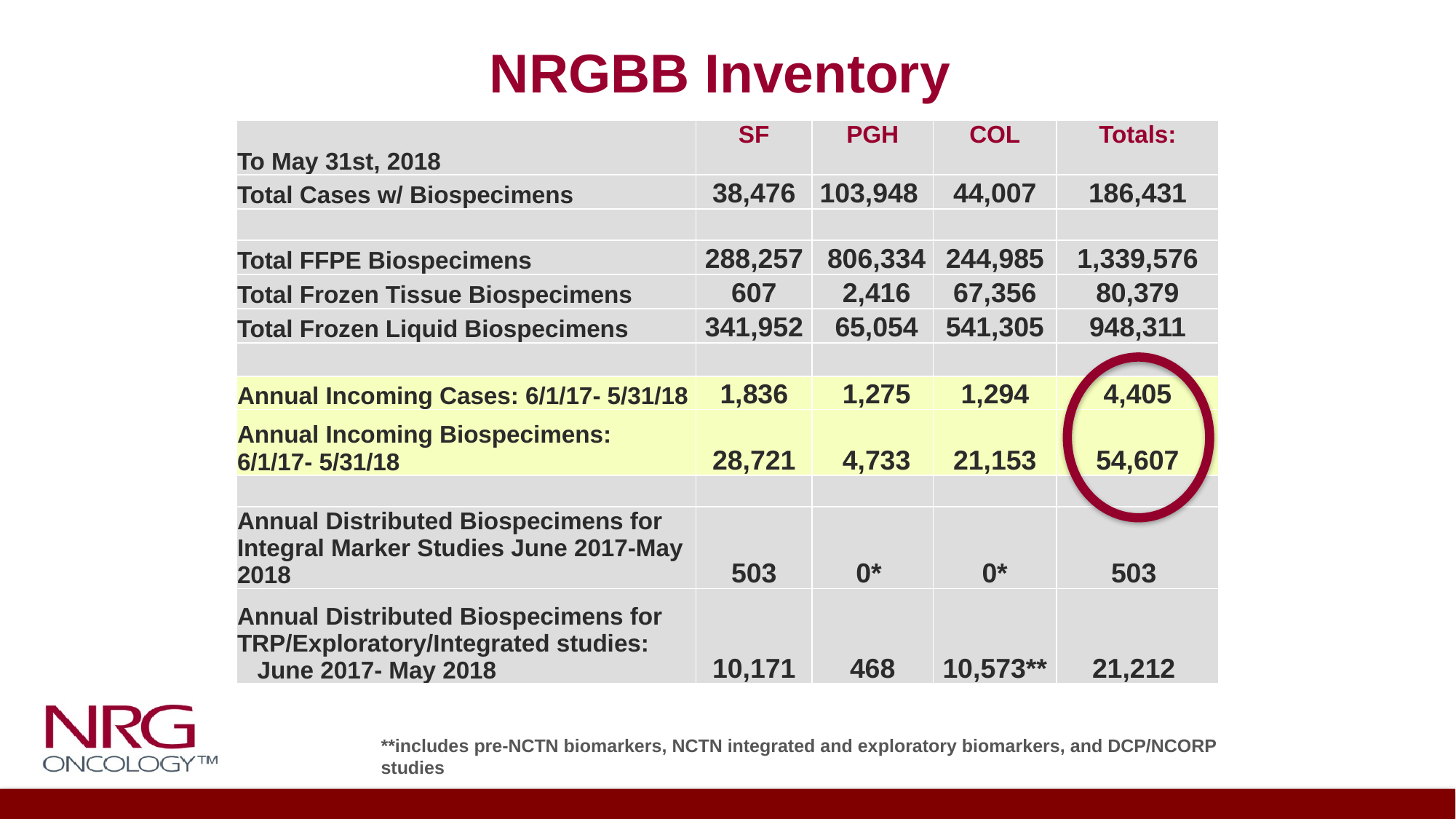

# NRGBB Inventory
| To May 31st, 2018 | SF | PGH | COL | Totals: |
| --- | --- | --- | --- | --- |
| Total Cases w/ Biospecimens | 38,476 | 103,948 | 44,007 | 186,431 |
|  |  |  |  |  |
| Total FFPE Biospecimens | 288,257 | 806,334 | 244,985 | 1,339,576 |
| Total Frozen Tissue Biospecimens | 607 | 2,416 | 67,356 | 80,379 |
| Total Frozen Liquid Biospecimens | 341,952 | 65,054 | 541,305 | 948,311 |
|  |  |  |  |  |
| Annual Incoming Cases: 6/1/17- 5/31/18 | 1,836 | 1,275 | 1,294 | 4,405 |
| Annual Incoming Biospecimens: 6/1/17- 5/31/18 | 28,721 | 4,733 | 21,153 | 54,607 |
|  |  |  |  |  |
| Annual Distributed Biospecimens for Integral Marker Studies June 2017-May 2018 | 503 | 0\* | 0\* | 503 |
| Annual Distributed Biospecimens for TRP/Exploratory/Integrated studies: June 2017- May 2018 | 10,171 | 468 | 10,573\*\* | 21,212 |

**includes pre-NCTN biomarkers, NCTN integrated and exploratory biomarkers, and DCP/NCORP studies